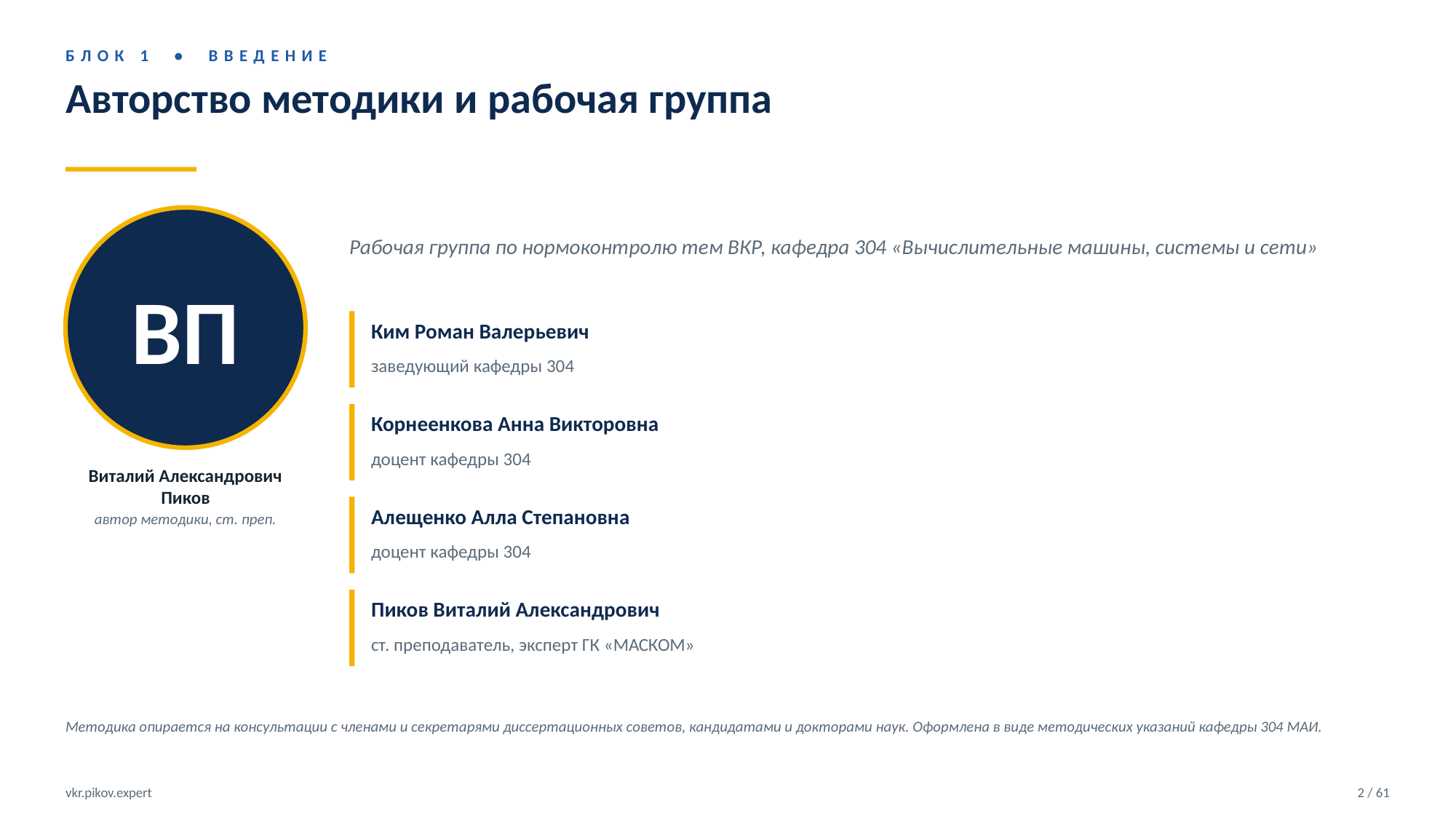

БЛОК 1  •  ВВЕДЕНИЕ
Авторство методики и рабочая группа

Рабочая группа по нормоконтролю тем ВКР, кафедра 304 «Вычислительные машины, системы и сети»

ВП

Ким Роман Валерьевич
заведующий кафедры 304

Корнеенкова Анна Викторовна
доцент кафедры 304
Виталий Александрович Пиков

Алещенко Алла Степановна
автор методики, ст. преп.
доцент кафедры 304

Пиков Виталий Александрович
ст. преподаватель, эксперт ГК «МАСКОМ»
Методика опирается на консультации с членами и секретарями диссертационных советов, кандидатами и докторами наук. Оформлена в виде методических указаний кафедры 304 МАИ.
vkr.pikov.expert
2 / 61